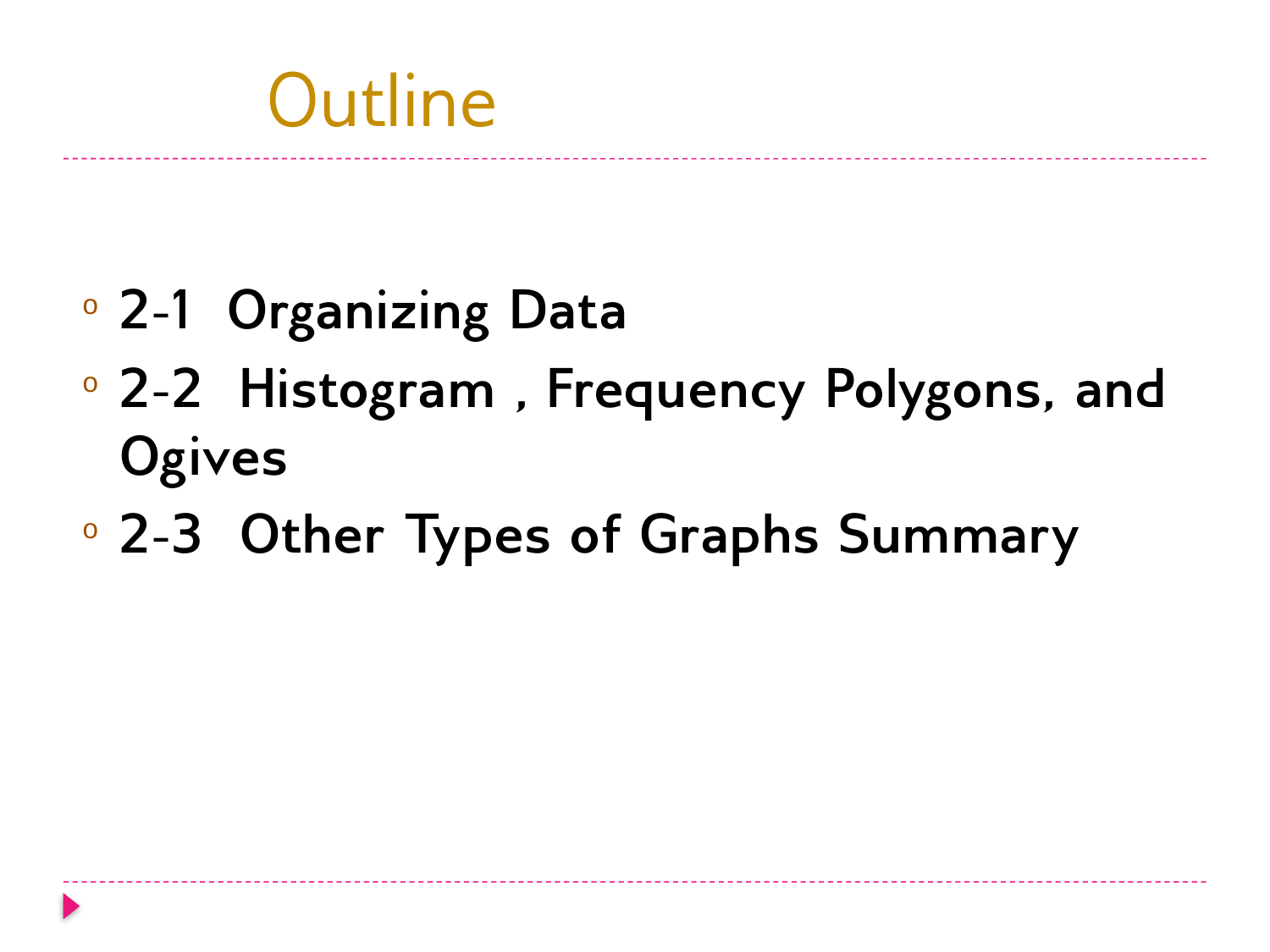

# Outline
2-1  Organizing Data
2-2  Histogram , Frequency Polygons, and Ogives
2-3  Other Types of Graphs Summary